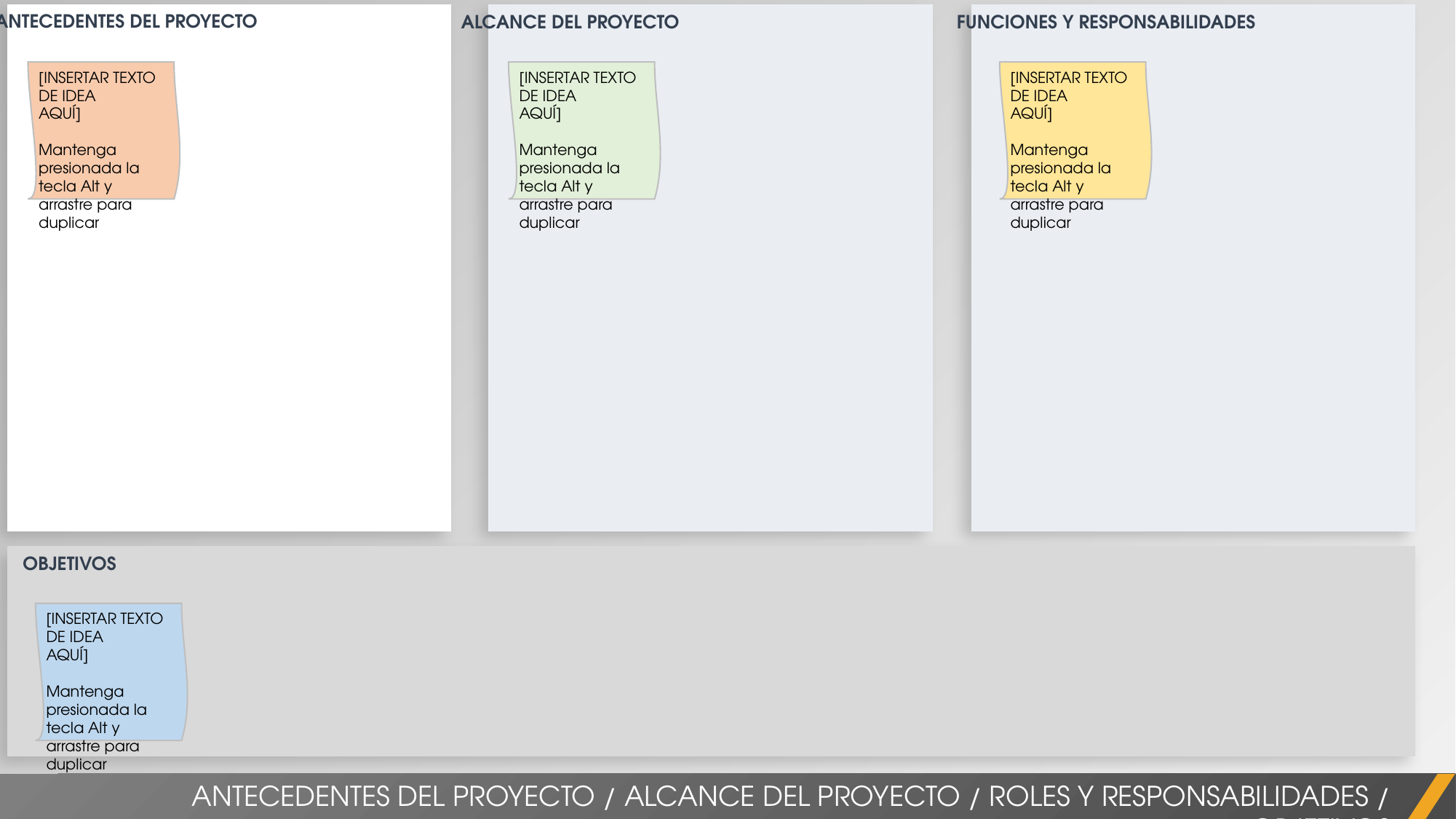

|  |
| --- |
|  |
| --- |
|  |
| --- |
ANTECEDENTES DEL PROYECTO
ALCANCE DEL PROYECTO
FUNCIONES Y RESPONSABILIDADES

[INSERTAR TEXTO DE IDEA
AQUÍ]

Mantenga presionada la tecla Alt y arrastre para duplicar

[INSERTAR TEXTO DE IDEA
AQUÍ]

Mantenga presionada la tecla Alt y arrastre para duplicar

[INSERTAR TEXTO DE IDEA
AQUÍ]

Mantenga presionada la tecla Alt y arrastre para duplicar
|  |
| --- |
OBJETIVOS

[INSERTAR TEXTO DE IDEA
AQUÍ]

Mantenga presionada la tecla Alt y arrastre para duplicar
ANTECEDENTES DEL PROYECTO / ALCANCE DEL PROYECTO / ROLES Y RESPONSABILIDADES / OBJETIVOS
INFORME DEL PROYECTO